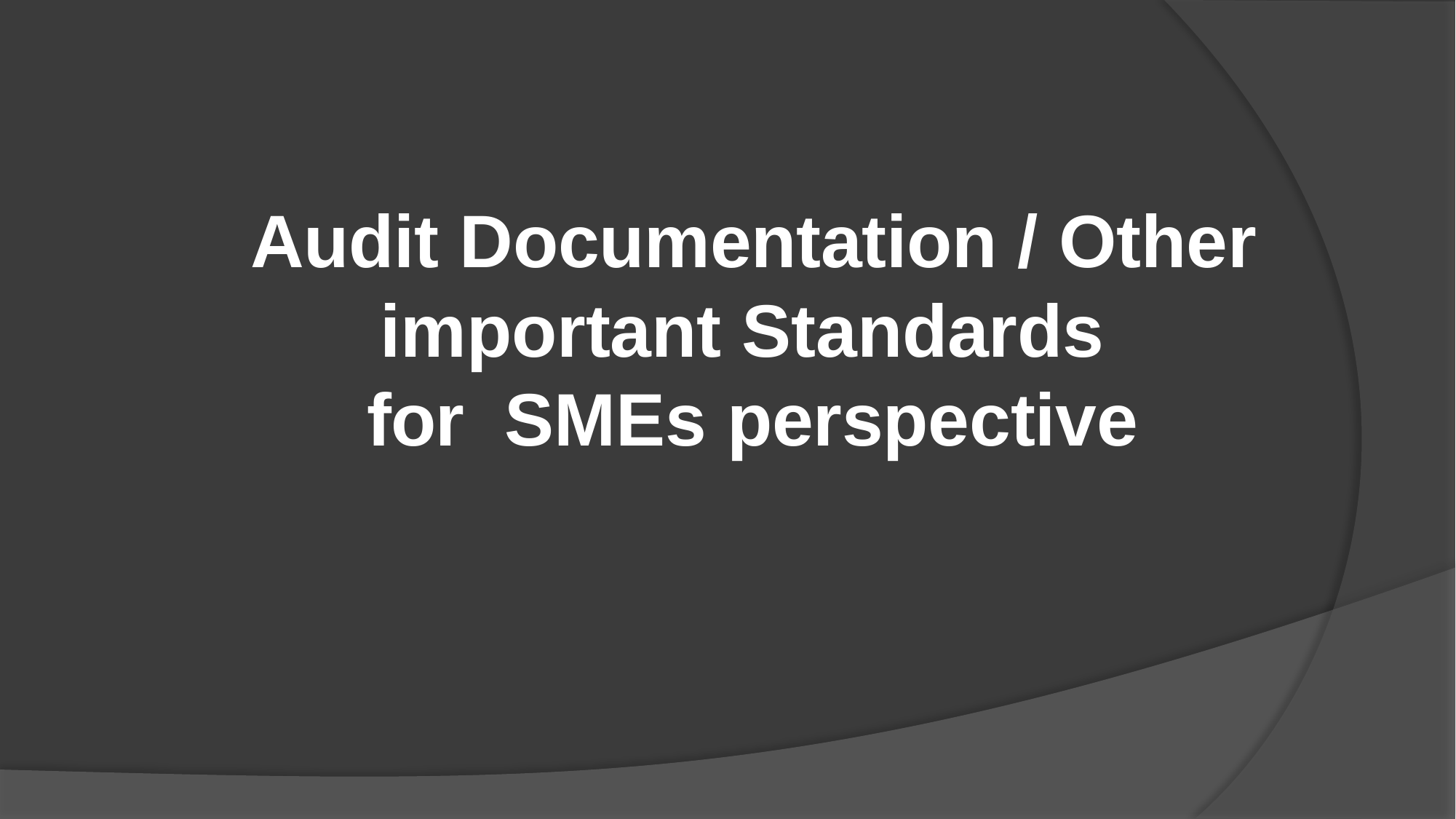

# Audit Documentation / Other  important Standards for  SMEs perspective